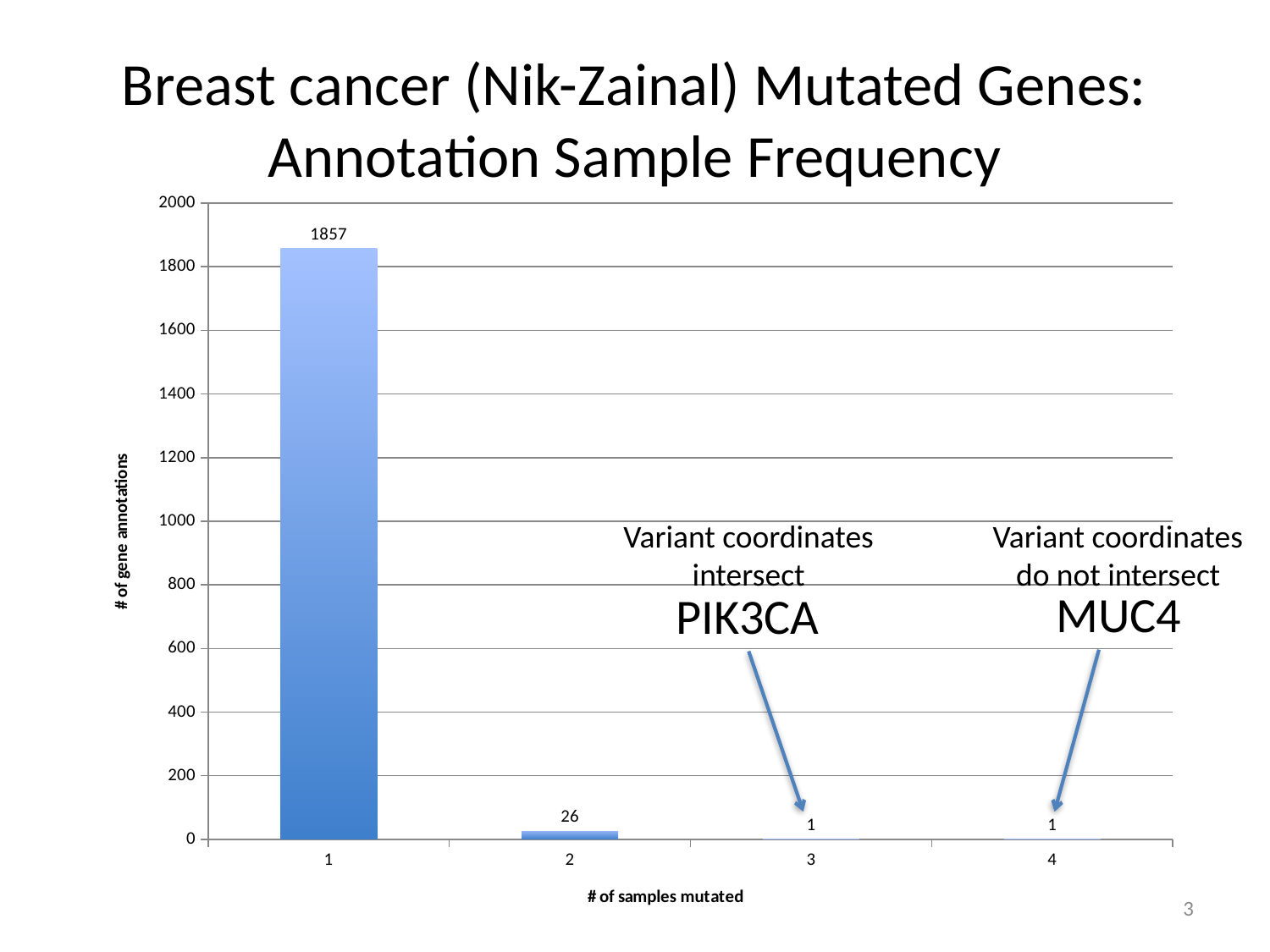

# Breast cancer (Nik-Zainal) Mutated Genes: Annotation Sample Frequency

### Chart

| Category |  |
|---|---|
Variant coordinates
intersect
Variant coordinates
do not intersect
MUC4
PIK3CA
3